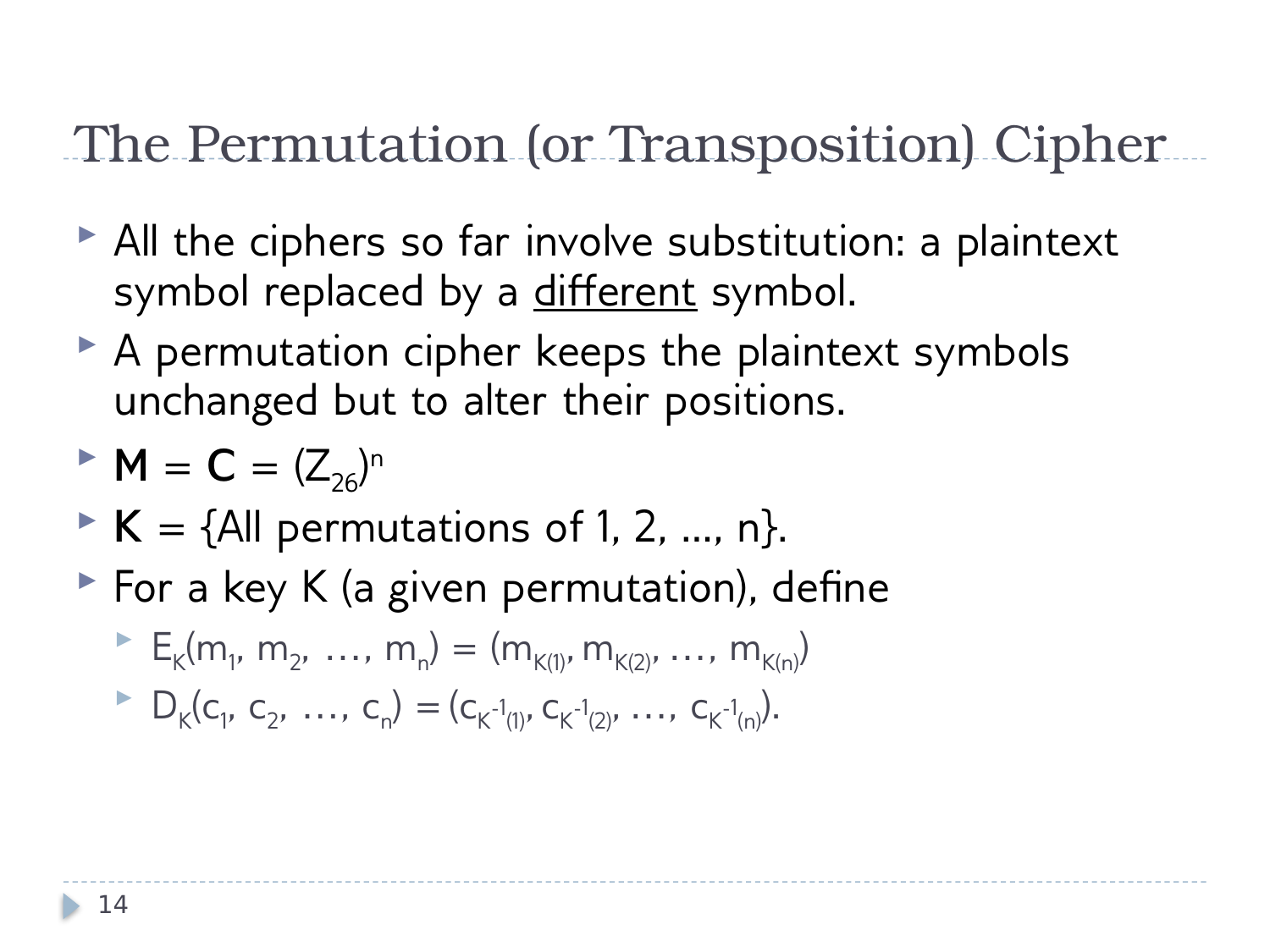

# The Permutation (or Transposition) Cipher
All the ciphers so far involve substitution: a plaintext symbol replaced by a different symbol.
A permutation cipher keeps the plaintext symbols unchanged but to alter their positions.
M = C = (Z26)n
K = {All permutations of 1, 2, …, n}.
For a key K (a given permutation), define
EK(m1, m2, …, mn) = (mK(1), mK(2), …, mK(n))
DK(c1, c2, …, cn) = (cK-1(1), cK-1(2), …, cK-1(n)).
14